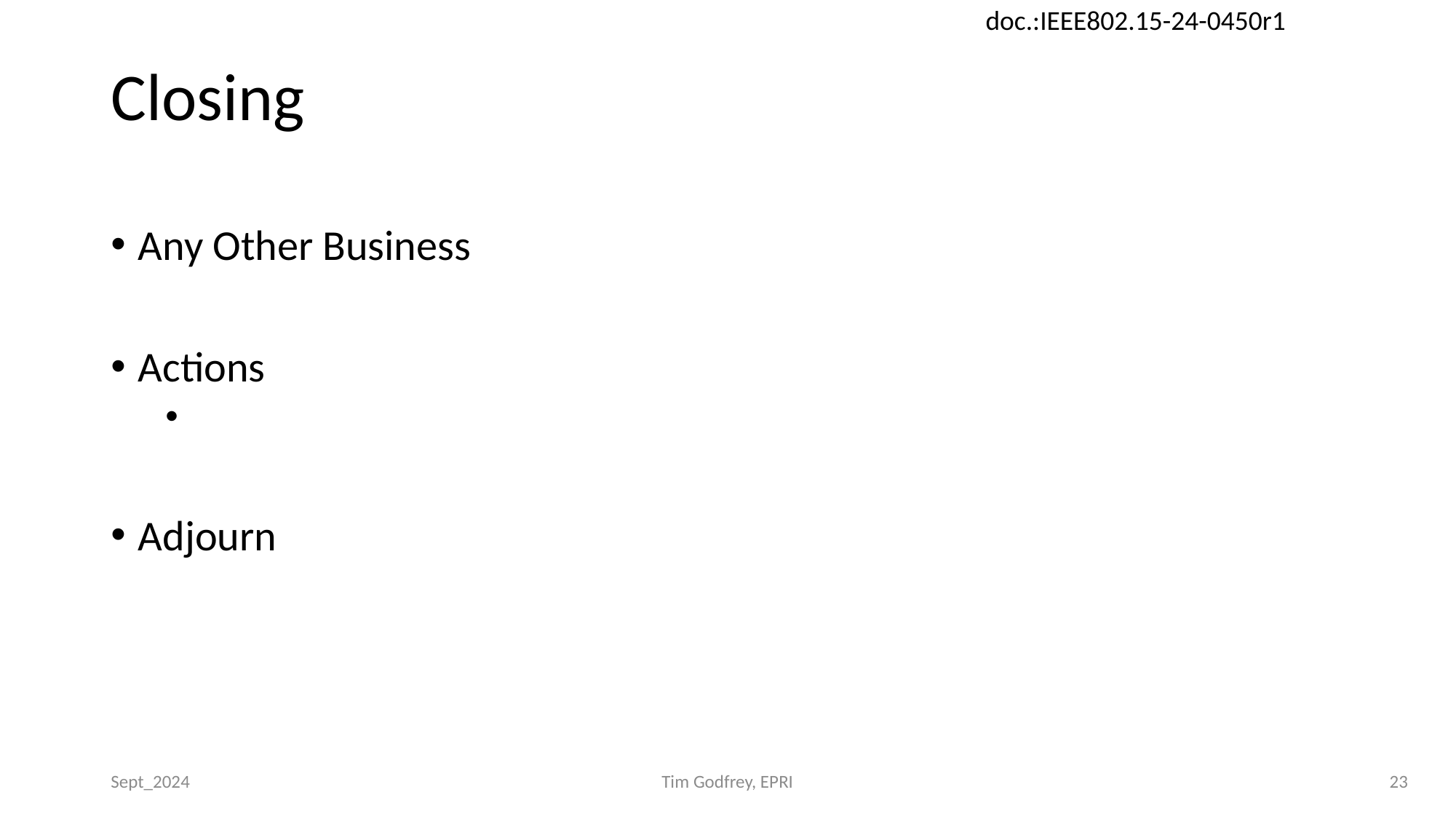

# Closing
Any Other Business

Actions

Adjourn

Sept_2024
Tim Godfrey, EPRI
23